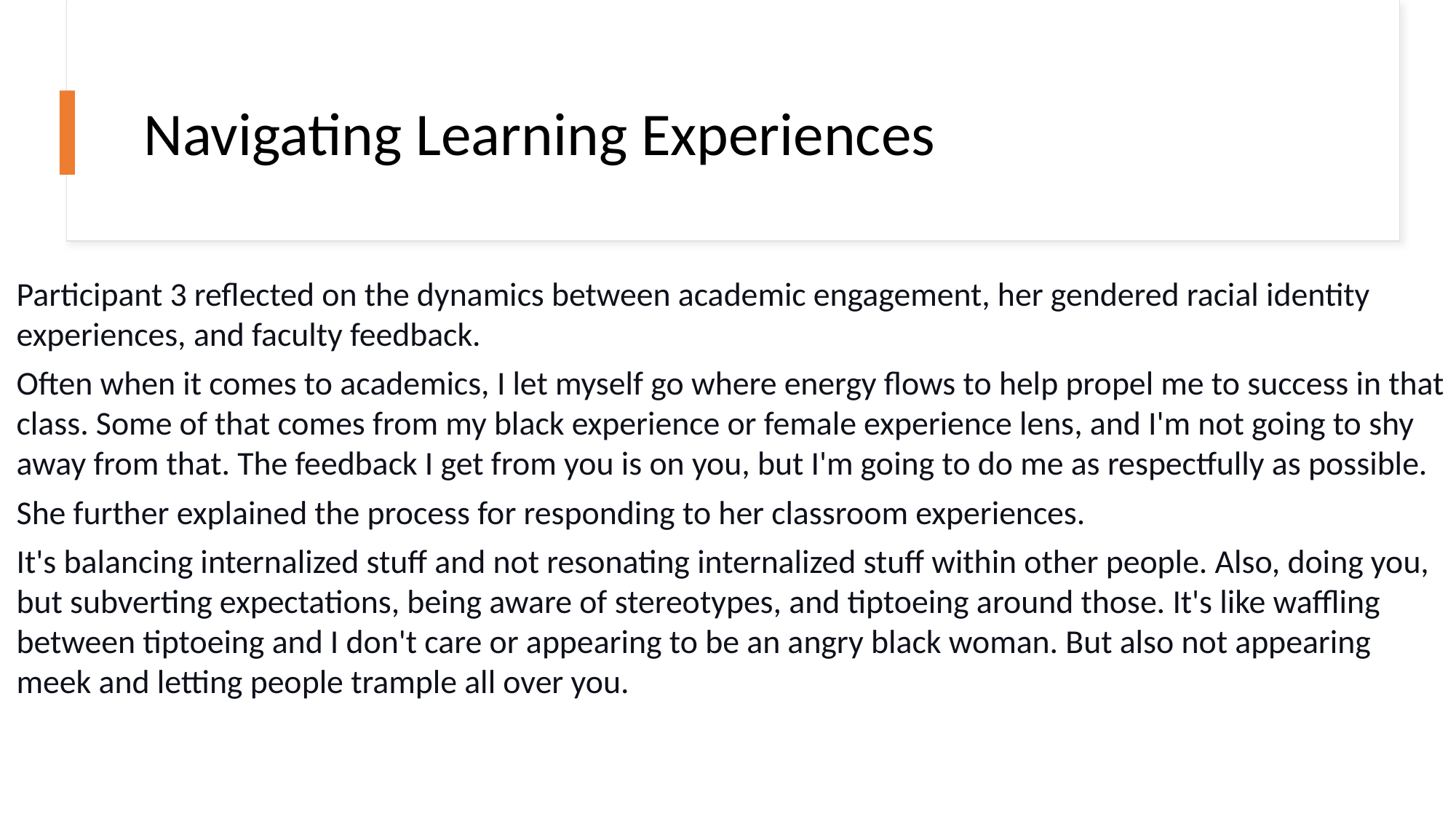

Navigating Learning Experiences

Participant 3 reflected on the dynamics between academic engagement, her gendered racial identity experiences, and faculty feedback.
Often when it comes to academics, I let myself go where energy flows to help propel me to success in that class. Some of that comes from my black experience or female experience lens, and I'm not going to shy away from that. The feedback I get from you is on you, but I'm going to do me as respectfully as possible.
She further explained the process for responding to her classroom experiences.
It's balancing internalized stuff and not resonating internalized stuff within other people. Also, doing you, but subverting expectations, being aware of stereotypes, and tiptoeing around those. It's like waffling between tiptoeing and I don't care or appearing to be an angry black woman. But also not appearing meek and letting people trample all over you.